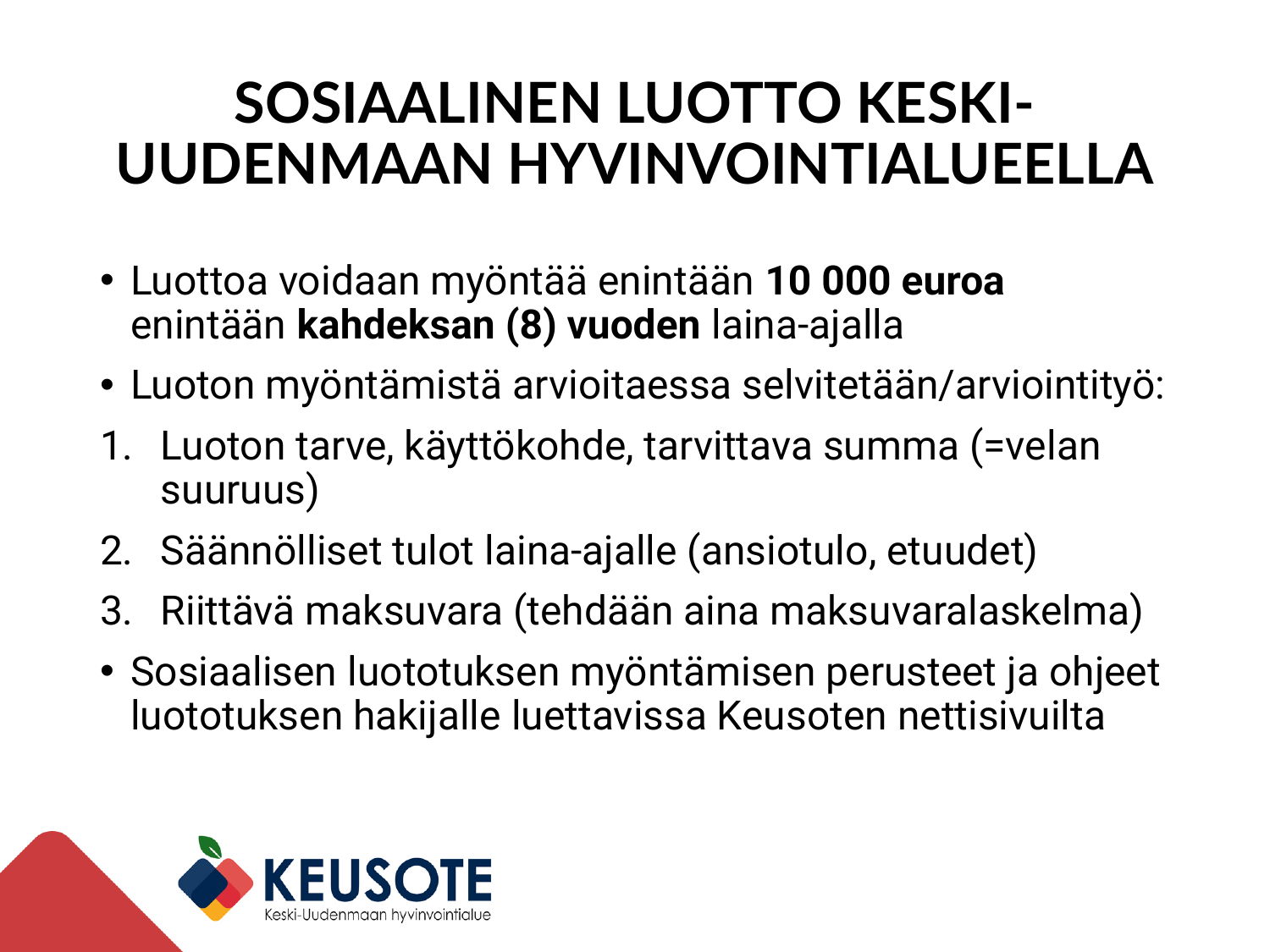

# SOSIAALINEN LUOTTO KESKI-UUDENMAAN HYVINVOINTIALUEELLA
Luottoa voidaan myöntää enintään 10 000 euroa enintään kahdeksan (8) vuoden laina-ajalla
Luoton myöntämistä arvioitaessa selvitetään/arviointityö:
Luoton tarve, käyttökohde, tarvittava summa (=velan suuruus)
Säännölliset tulot laina-ajalle (ansiotulo, etuudet)
Riittävä maksuvara (tehdään aina maksuvaralaskelma)
Sosiaalisen luototuksen myöntämisen perusteet ja ohjeet luototuksen hakijalle luettavissa Keusoten nettisivuilta